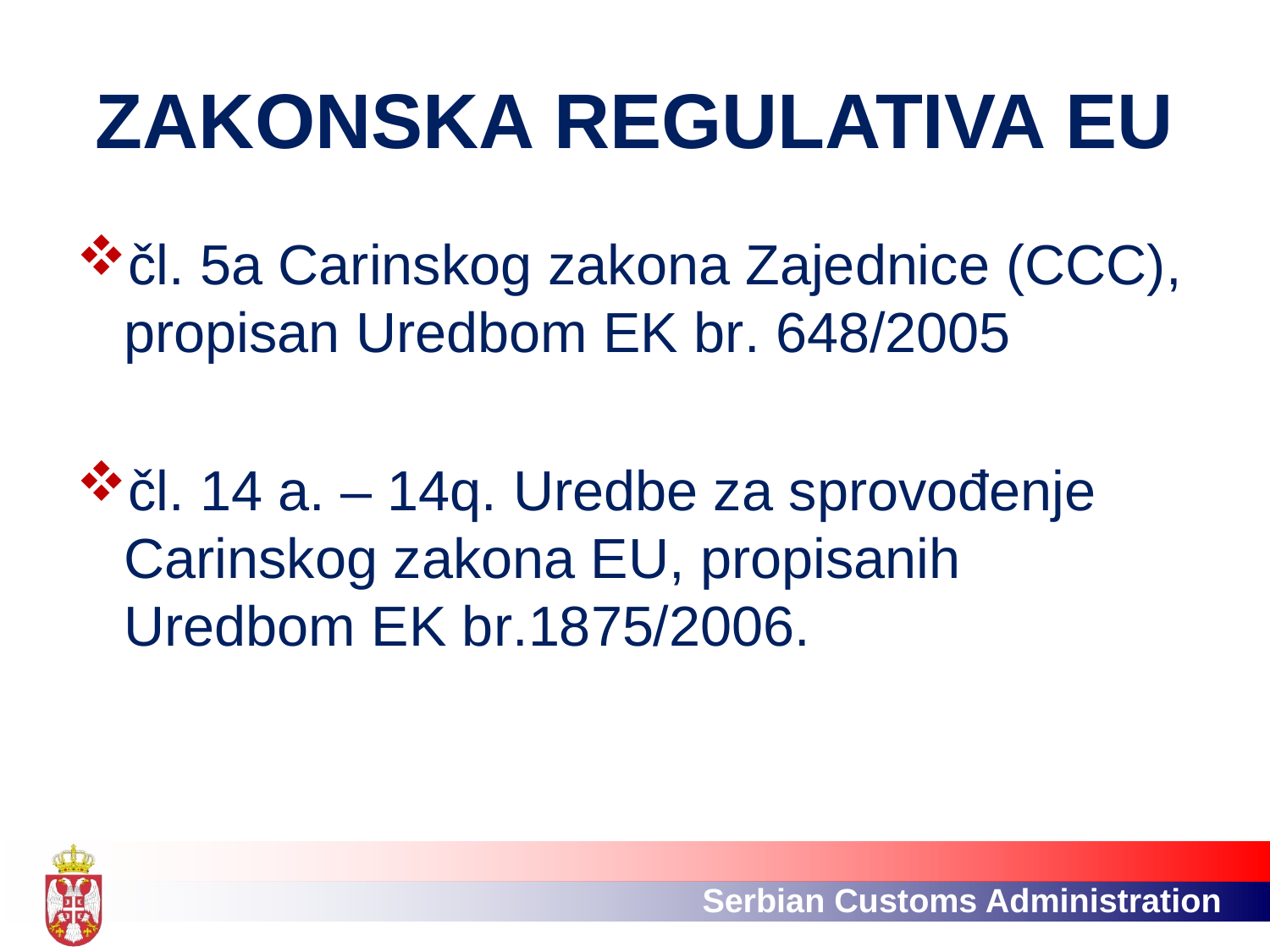

# ZAKONSKA REGULATIVA EU
čl. 5а Carinskog zakona Zajednice (CCC), propisan Uredbom EK br. 648/2005

čl. 14 а. – 14q. Uredbe za sprovođenje Carinskog zakona EU, propisanih Uredbom EK br.1875/2006.